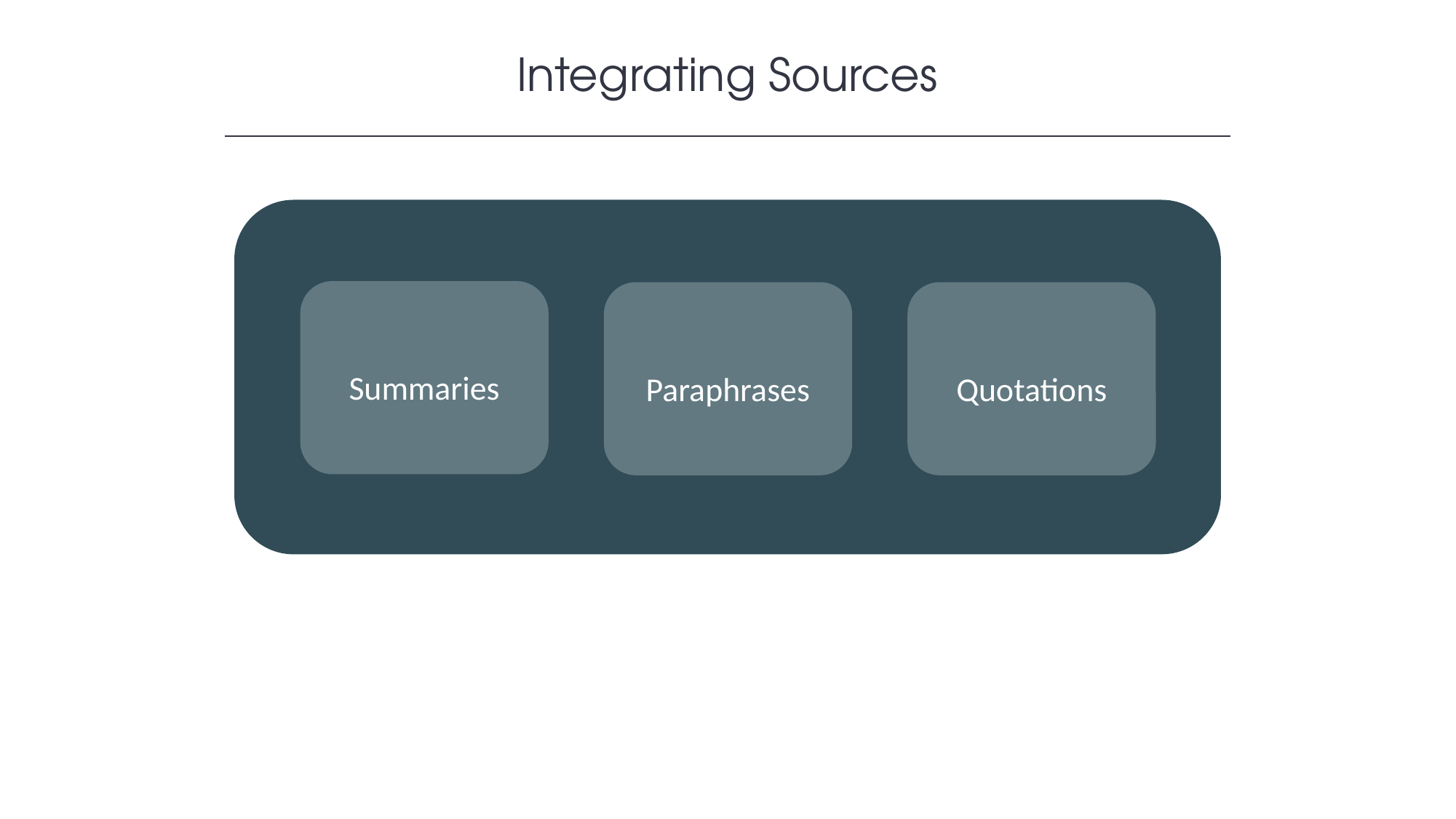

Integrating Sources
HAWKES LEARNING

Summaries

Paraphrases

Quotations